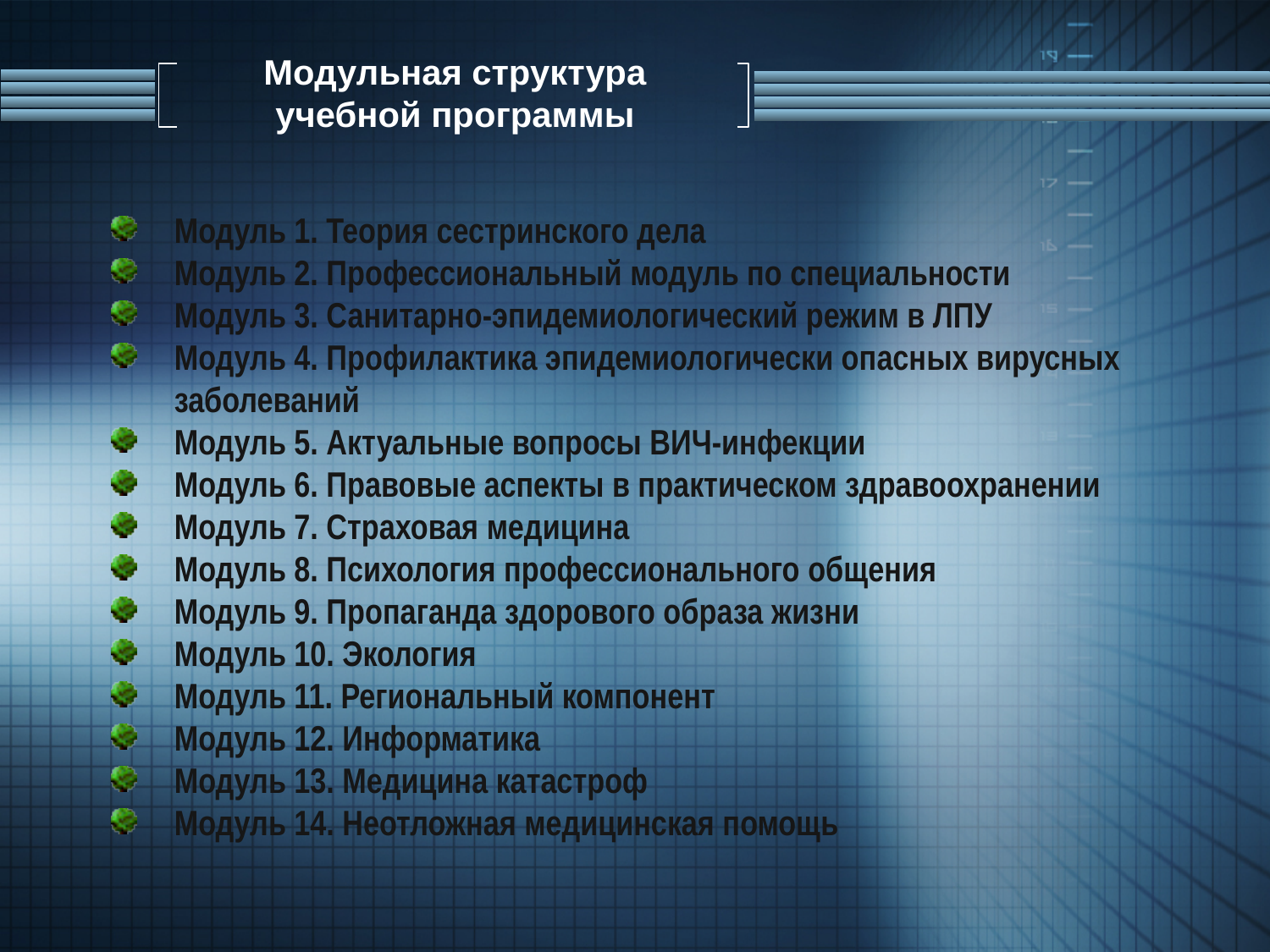

# Модульная структура учебной программы
Модуль 1. Теория сестринского дела
Модуль 2. Профессиональный модуль по специальности
Модуль 3. Санитарно-эпидемиологический режим в ЛПУ
Модуль 4. Профилактика эпидемиологически опасных вирусных заболеваний
Модуль 5. Актуальные вопросы ВИЧ-инфекции
Модуль 6. Правовые аспекты в практическом здравоохранении
Модуль 7. Страховая медицина
Модуль 8. Психология профессионального общения
Модуль 9. Пропаганда здорового образа жизни
Модуль 10. Экология
Модуль 11. Региональный компонент
Модуль 12. Информатика
Модуль 13. Медицина катастроф
Модуль 14. Неотложная медицинская помощь